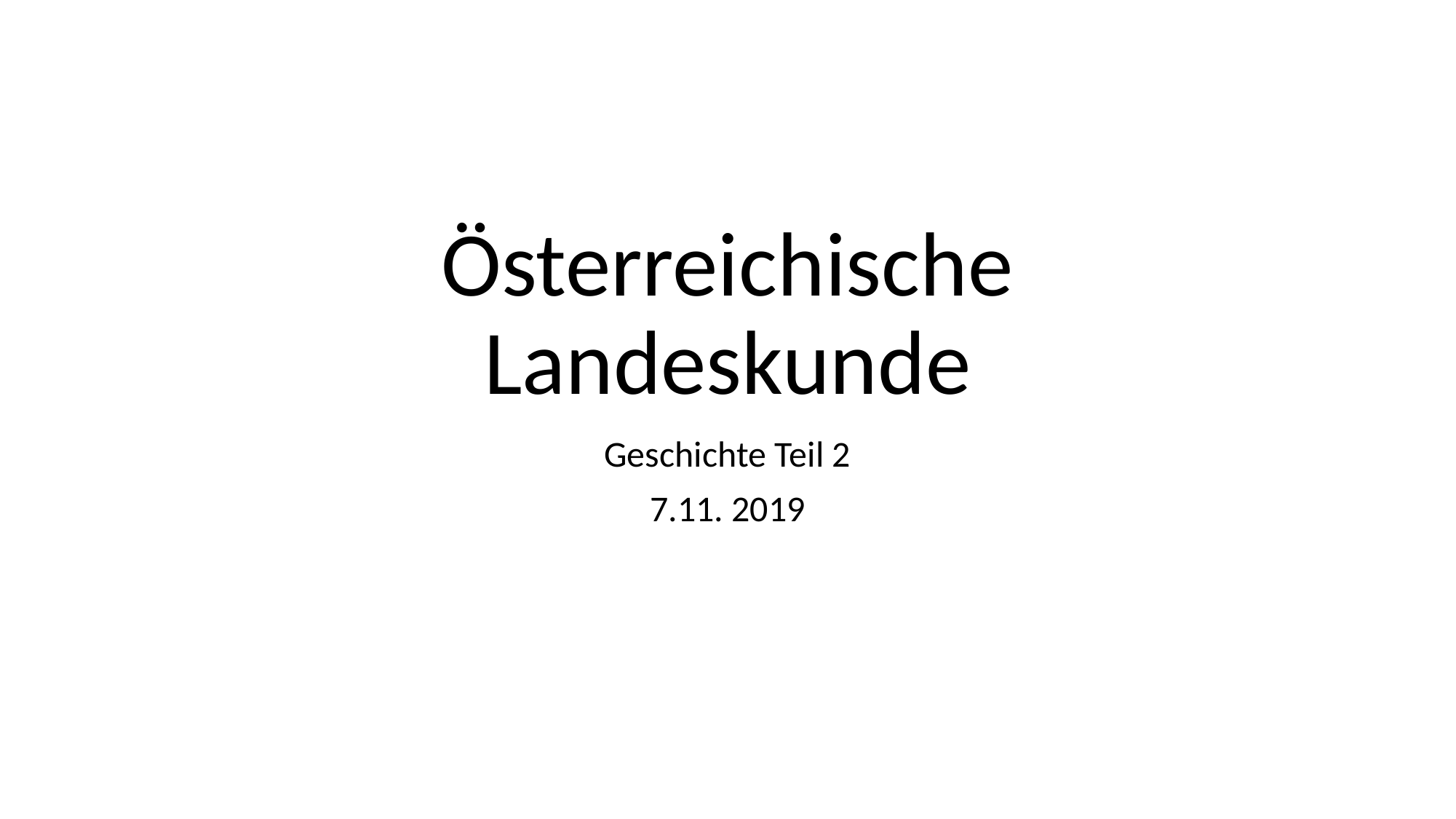

# Österreichische Landeskunde
Geschichte Teil 2
7.11. 2019